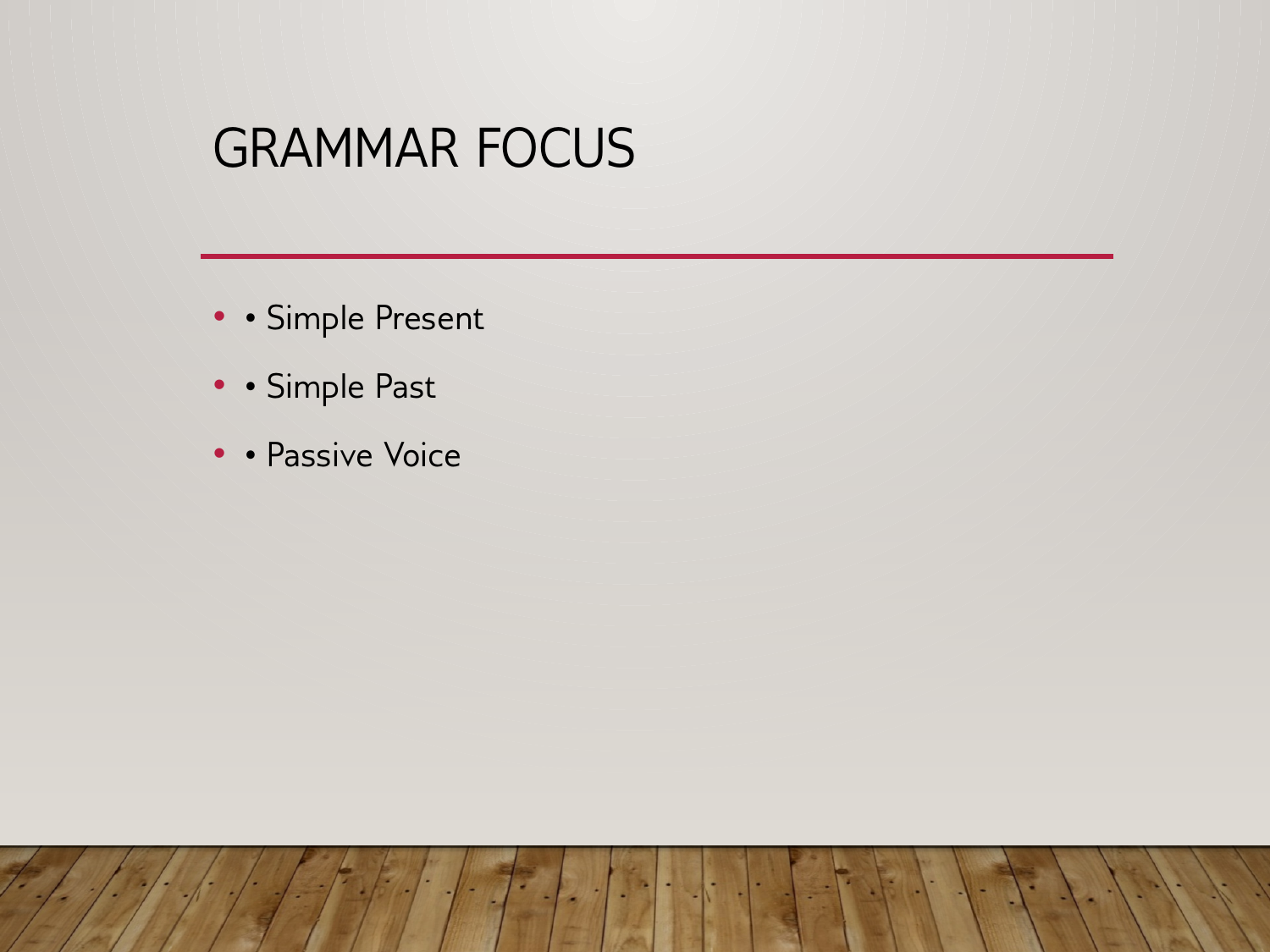

# Grammar Focus
• Simple Present
• Simple Past
• Passive Voice